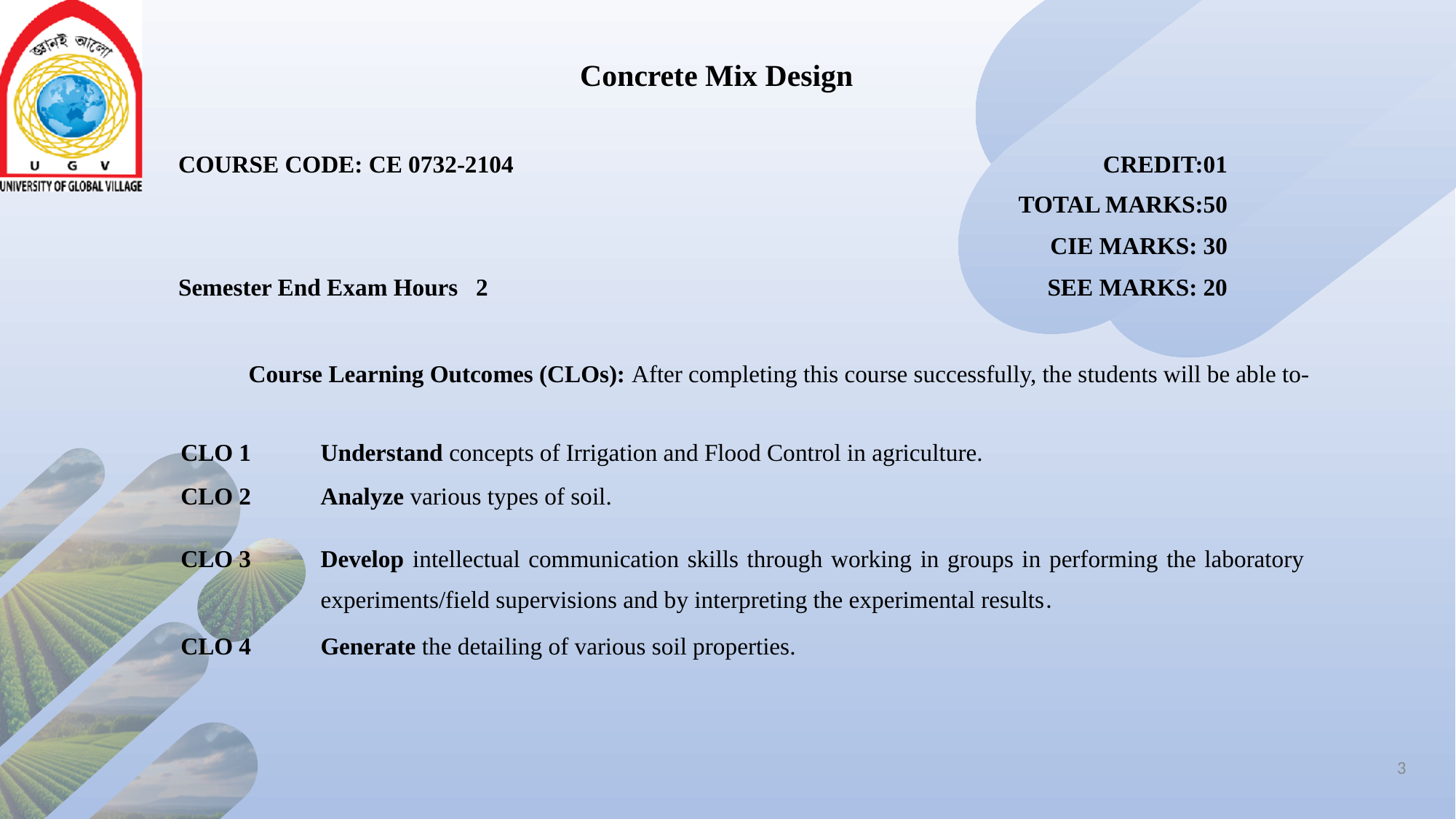

Concrete Mix Design
| COURSE CODE: CE 0732-2104 | CREDIT:01 |
| --- | --- |
|  | TOTAL MARKS:50 |
|  | CIE MARKS: 30 |
| Semester End Exam Hours 2 | SEE MARKS: 20 |
Course Learning Outcomes (CLOs): After completing this course successfully, the students will be able to-

| CLO 1 | Understand concepts of Irrigation and Flood Control in agriculture. |
| --- | --- |
| CLO 2 | Analyze various types of soil. |
| CLO 3 | Develop intellectual communication skills through working in groups in performing the laboratory experiments/field supervisions and by interpreting the experimental results. |
| CLO 4 | Generate the detailing of various soil properties. |
|  |  |
3